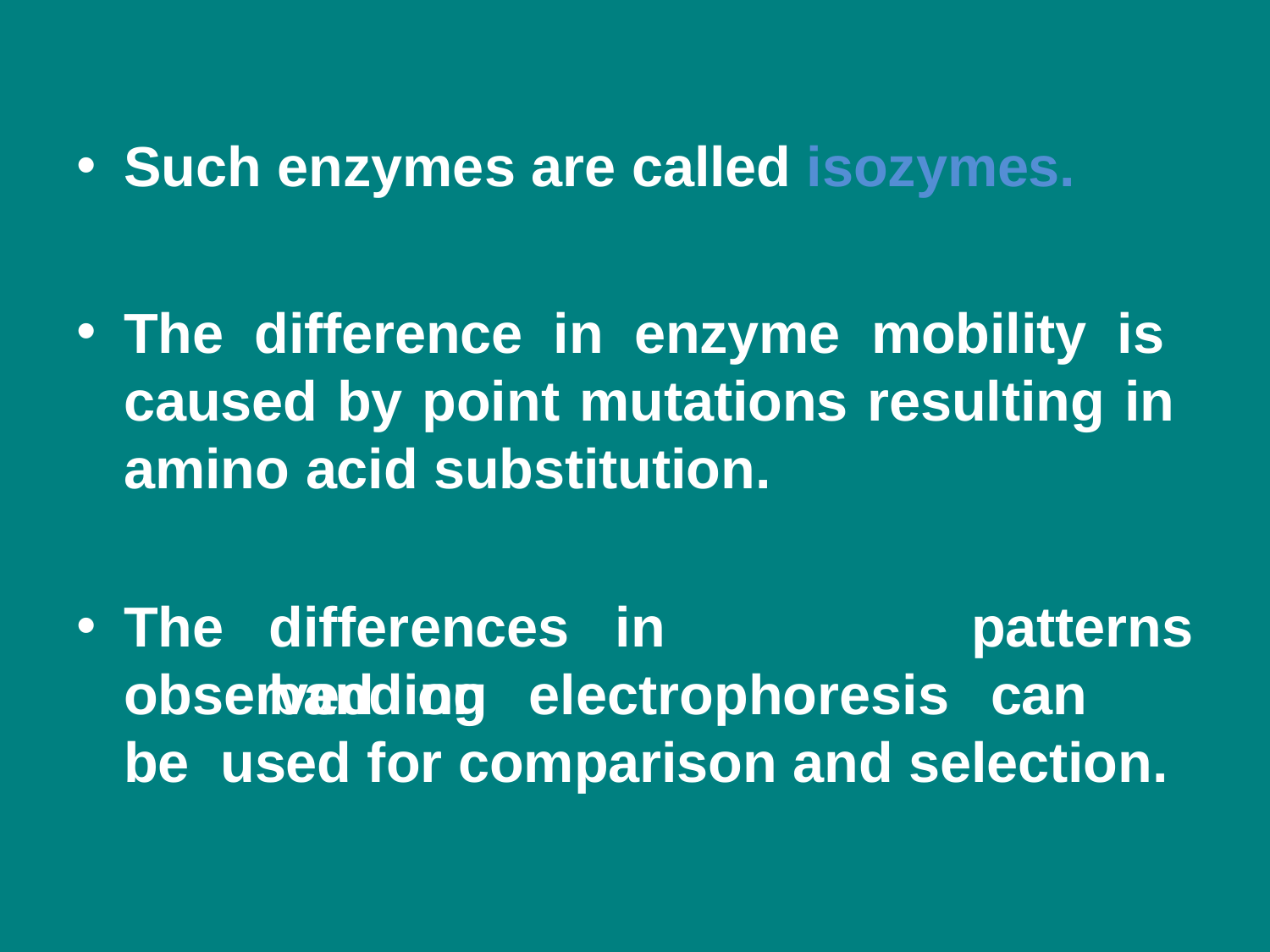

Such enzymes are called isozymes.

The difference in enzyme mobility is  caused by point mutations resulting in  amino acid substitution.
The
differences	in	banding
patterns
observed	on	electrophoresis	can	be  used for comparison and selection.